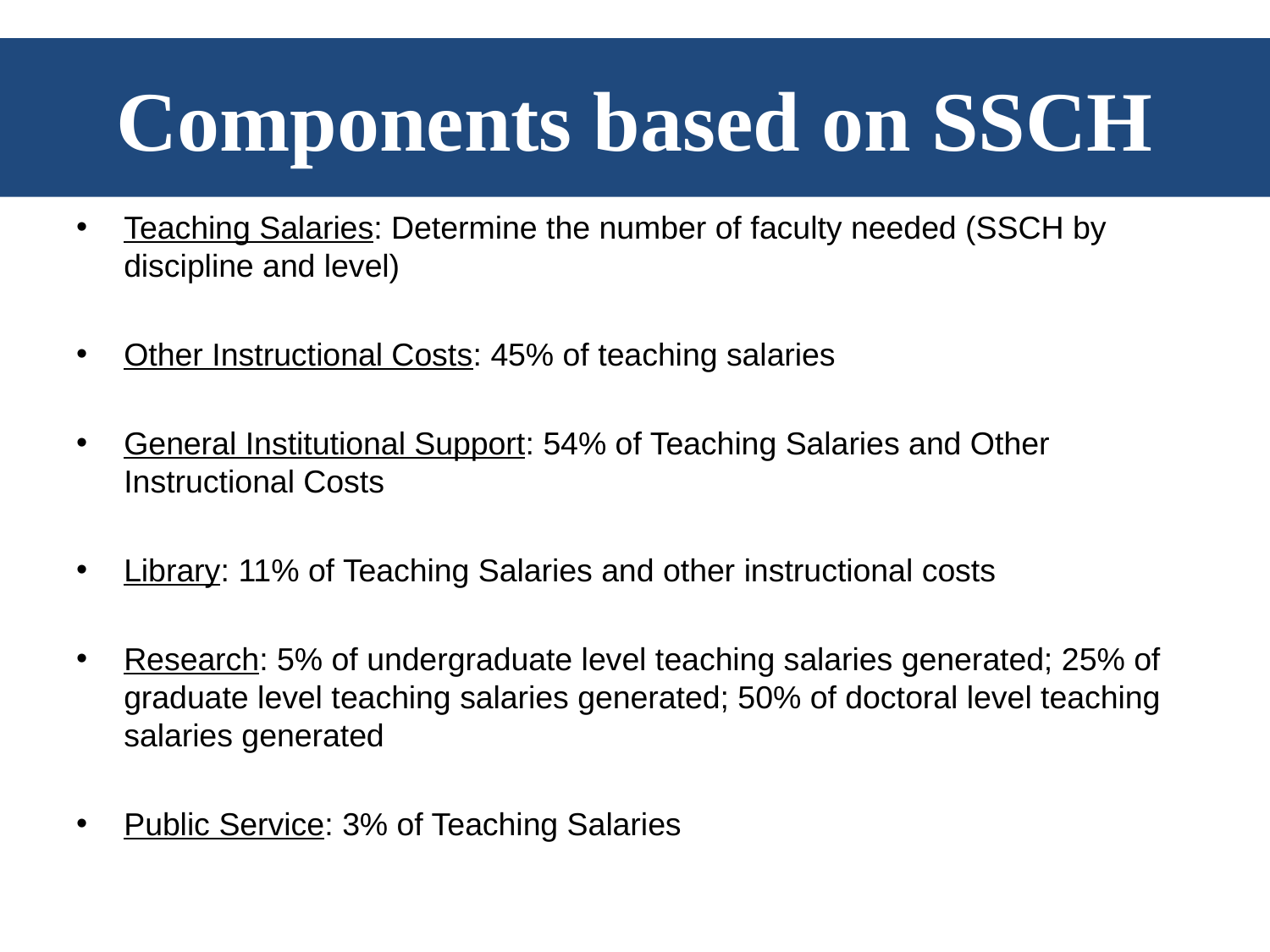

# Components based on SSCH
Teaching Salaries: Determine the number of faculty needed (SSCH by discipline and level)

Other Instructional Costs: 45% of teaching salaries

General Institutional Support: 54% of Teaching Salaries and Other Instructional Costs

Library: 11% of Teaching Salaries and other instructional costs

Research: 5% of undergraduate level teaching salaries generated; 25% of graduate level teaching salaries generated; 50% of doctoral level teaching salaries generated

Public Service: 3% of Teaching Salaries